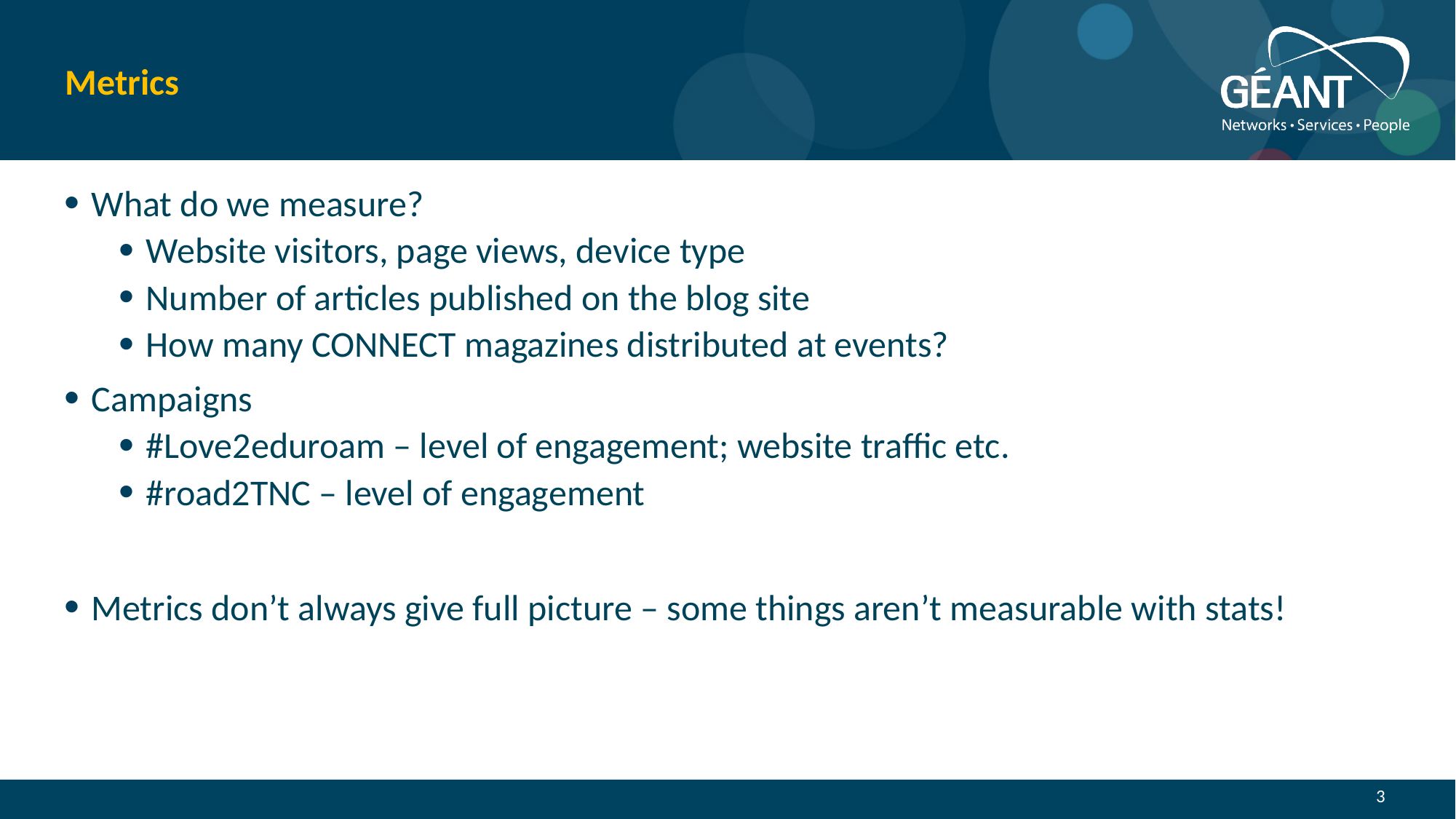

# Metrics
What do we measure?
Website visitors, page views, device type
Number of articles published on the blog site
How many CONNECT magazines distributed at events?
Campaigns
#Love2eduroam – level of engagement; website traffic etc.
#road2TNC – level of engagement

Metrics don’t always give full picture – some things aren’t measurable with stats!

3